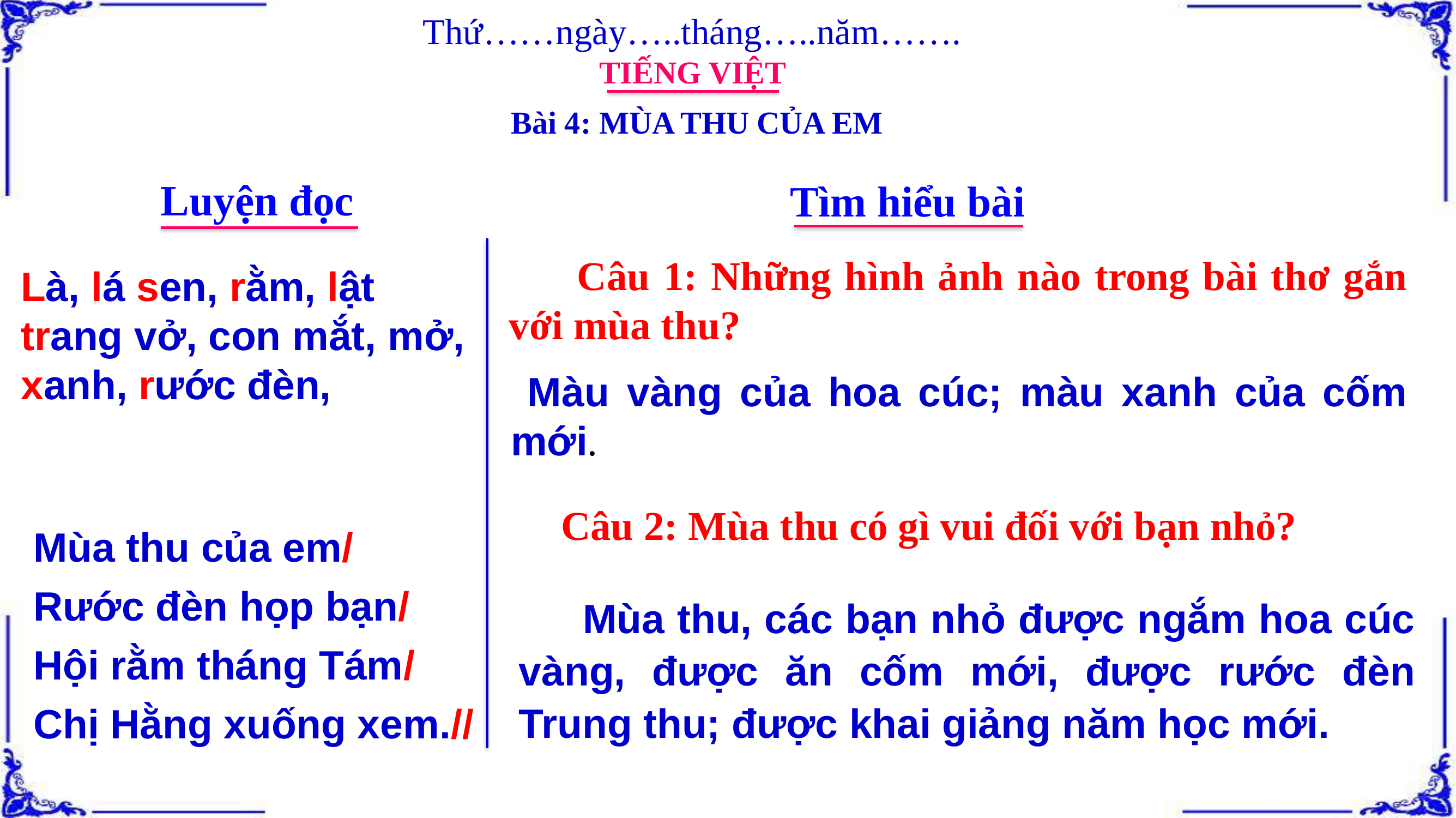

Thứ……ngày…..tháng…..năm…….
TIẾNG VIỆT
Bài 4: MÙA THU CỦA EM
Luyện đọc
Tìm hiểu bài
     Câu 1: Những hình ảnh nào trong bài thơ gắn với mùa thu?
Là, lá sen, rằm, lật trang vở, con mắt, mở, xanh, rước đèn,
 Màu vàng của hoa cúc; màu xanh của cốm mới.
     Câu 2: Mùa thu có gì vui đối với bạn nhỏ?
Mùa thu của em/
Rước đèn họp bạn/
Hội rằm tháng Tám/
Chị Hằng xuống xem.//
     Mùa thu, các bạn nhỏ được ngắm hoa cúc vàng, được ăn cốm mới, được rước đèn Trung thu; được khai giảng năm học mới.